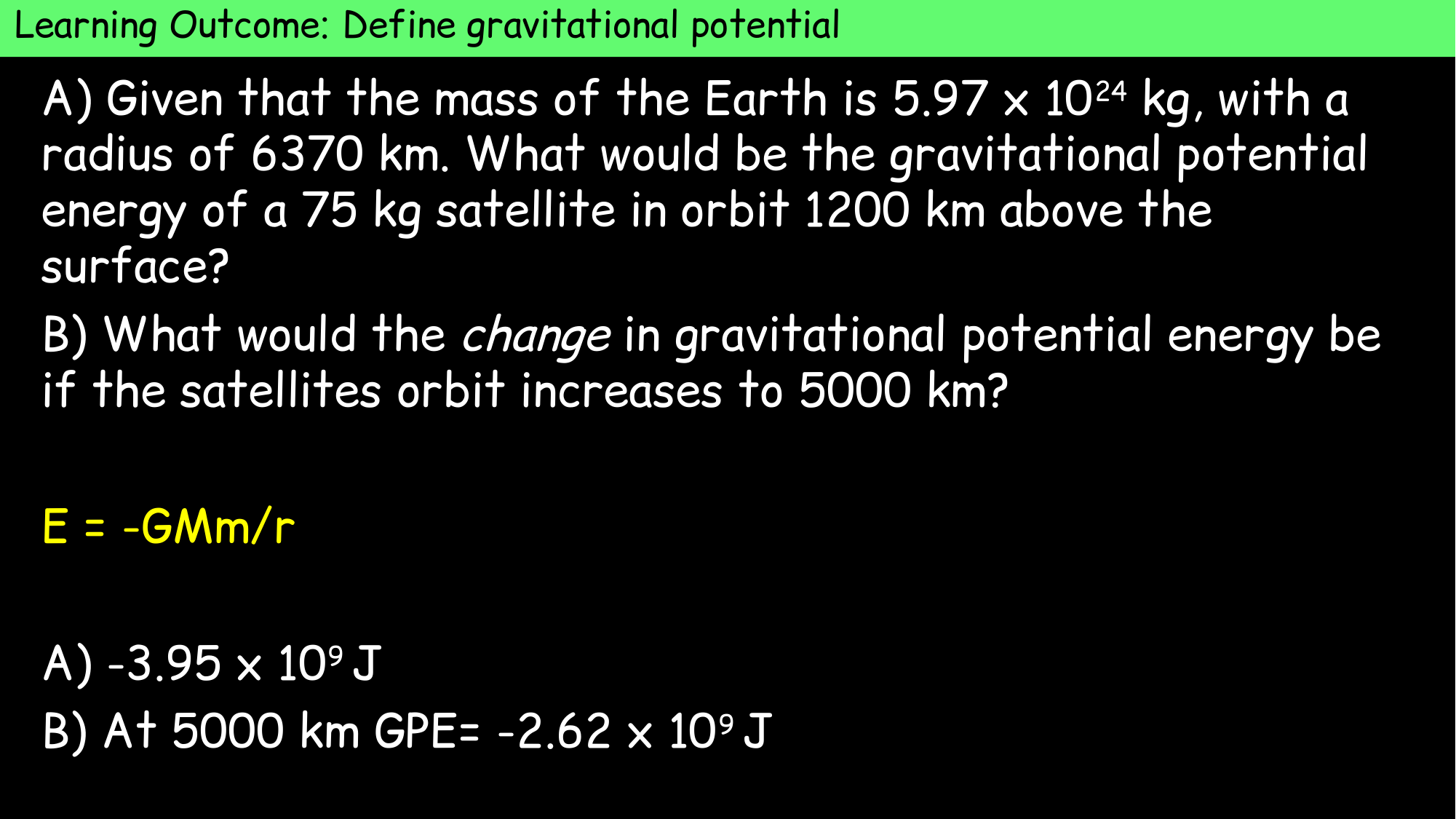

Learning Outcome: Define gravitational potential
A) Given that the mass of the Earth is 5.97 x 1024 kg, with a radius of 6370 km. What would be the gravitational potential energy of a 75 kg satellite in orbit 1200 km above the surface?
B) What would the change in gravitational potential energy be if the satellites orbit increases to 5000 km?

E = -GMm/r

A) -3.95 x 109 J
B) At 5000 km GPE= -2.62 x 109 J